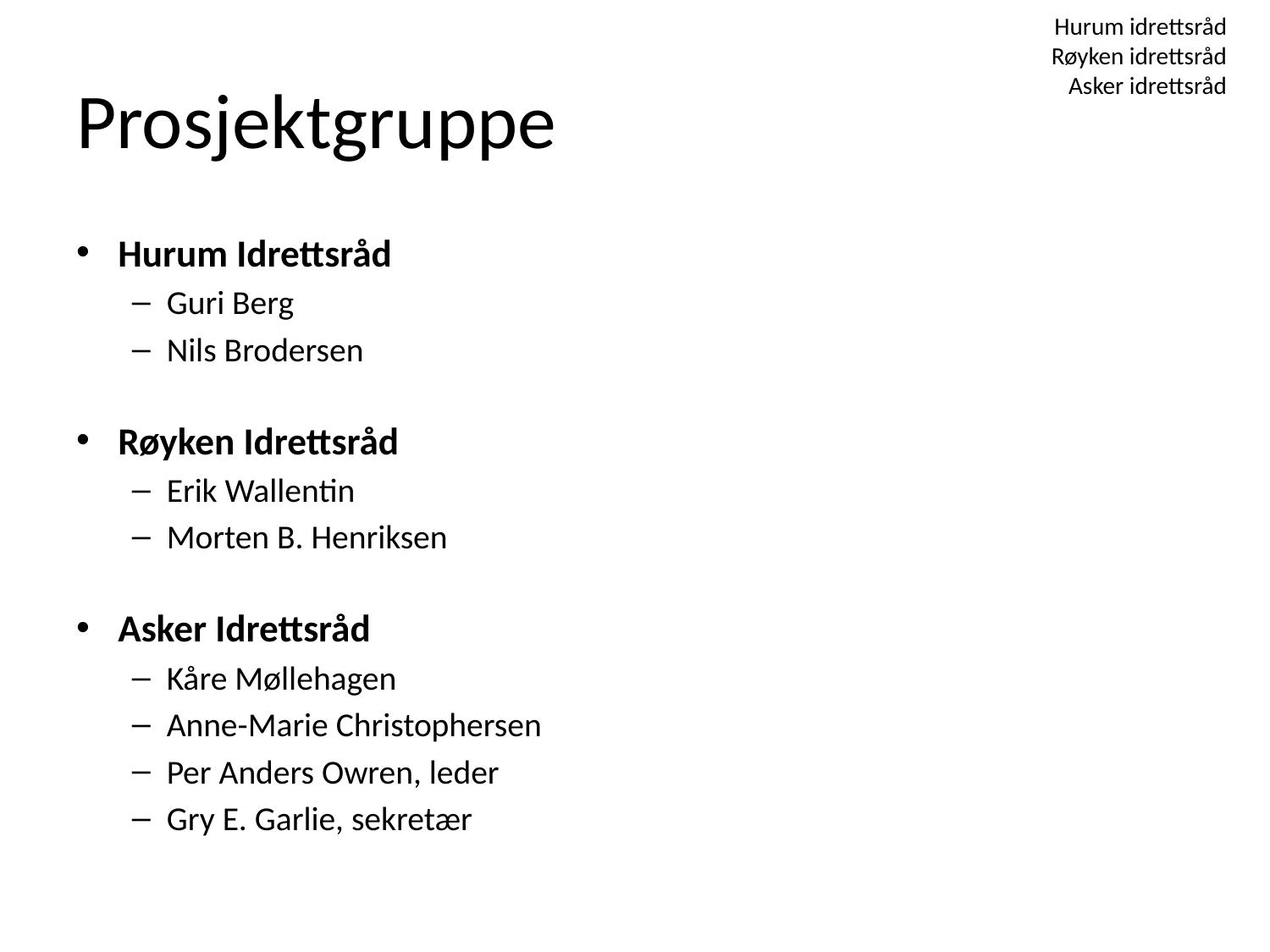

Hurum idrettsråd
Røyken idrettsråd
Asker idrettsråd
# Prosjektgruppe
Hurum Idrettsråd
Guri Berg
Nils Brodersen
Røyken Idrettsråd
Erik Wallentin
Morten B. Henriksen
Asker Idrettsråd
Kåre Møllehagen
Anne-Marie Christophersen
Per Anders Owren, leder
Gry E. Garlie, sekretær